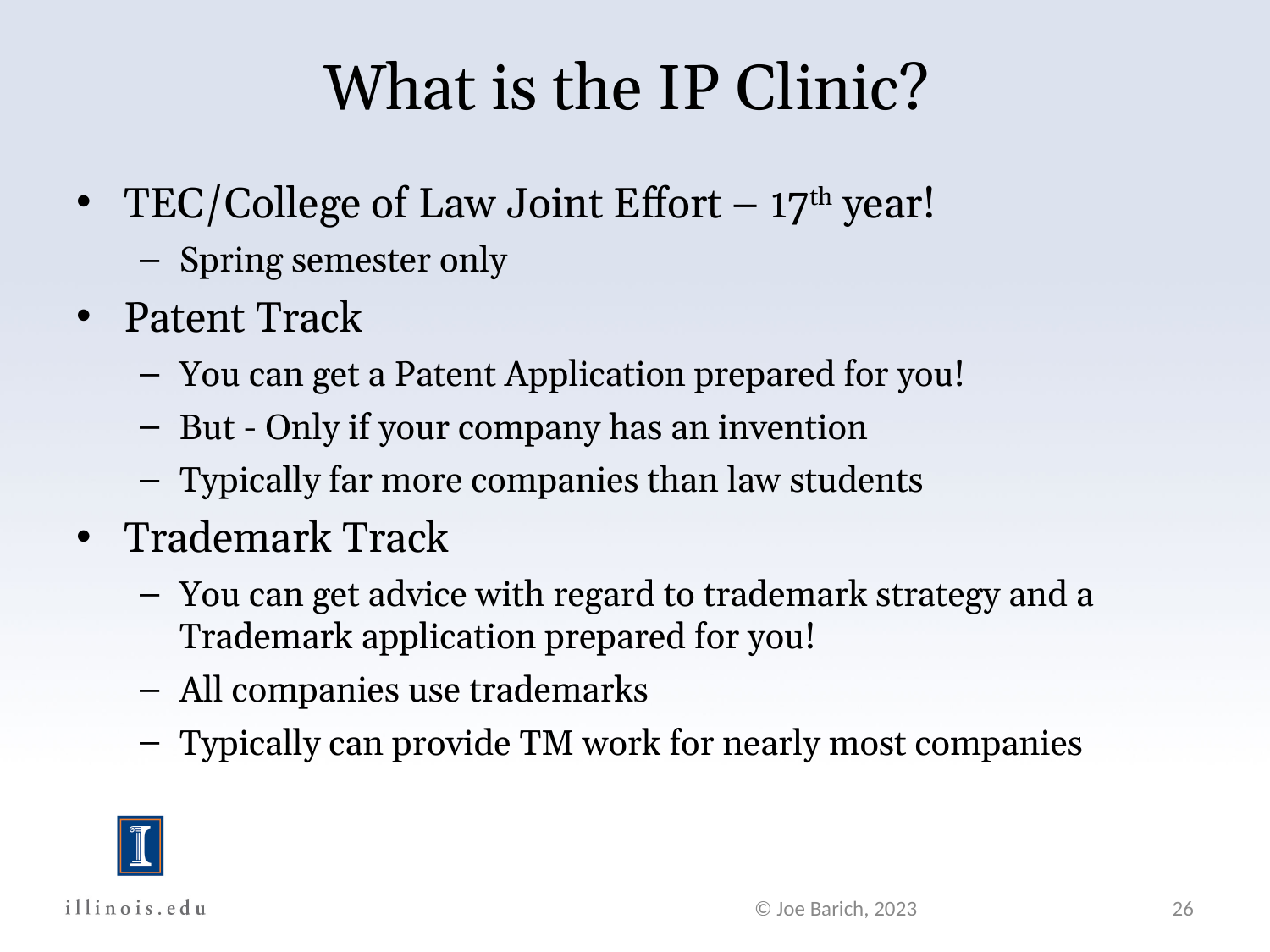

# What is the IP Clinic?
TEC/College of Law Joint Effort – 17th year!
Spring semester only
Patent Track
You can get a Patent Application prepared for you!
But - Only if your company has an invention
Typically far more companies than law students
Trademark Track
You can get advice with regard to trademark strategy and a Trademark application prepared for you!
All companies use trademarks
Typically can provide TM work for nearly most companies

© Joe Barich, 2023
26